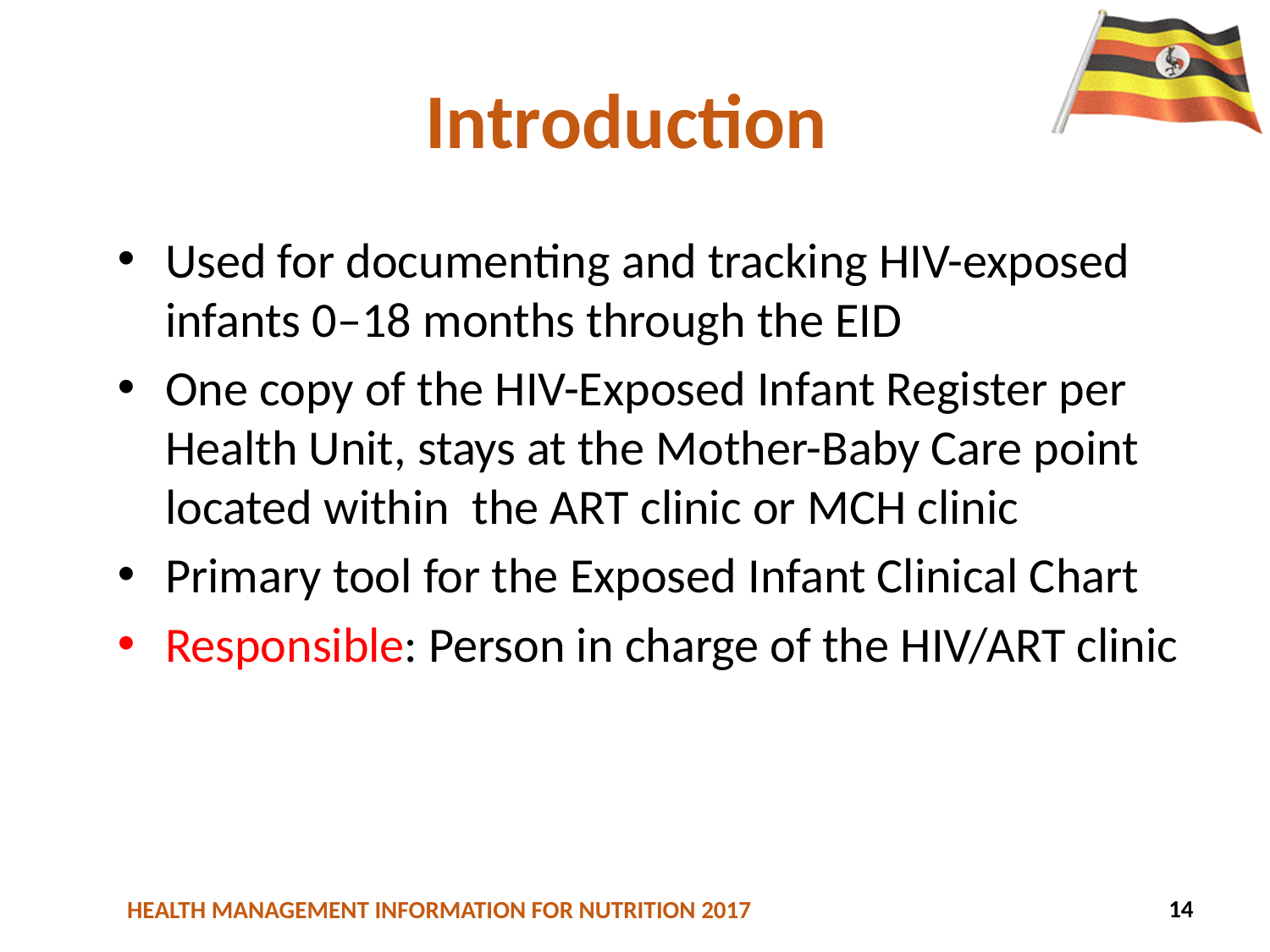

# Introduction
Used for documenting and tracking HIV-exposed infants 0–18 months through the EID
One copy of the HIV-Exposed Infant Register per Health Unit, stays at the Mother-Baby Care point located within  the ART clinic or MCH clinic
Primary tool for the Exposed Infant Clinical Chart
Responsible: Person in charge of the HIV/ART clinic
65
14